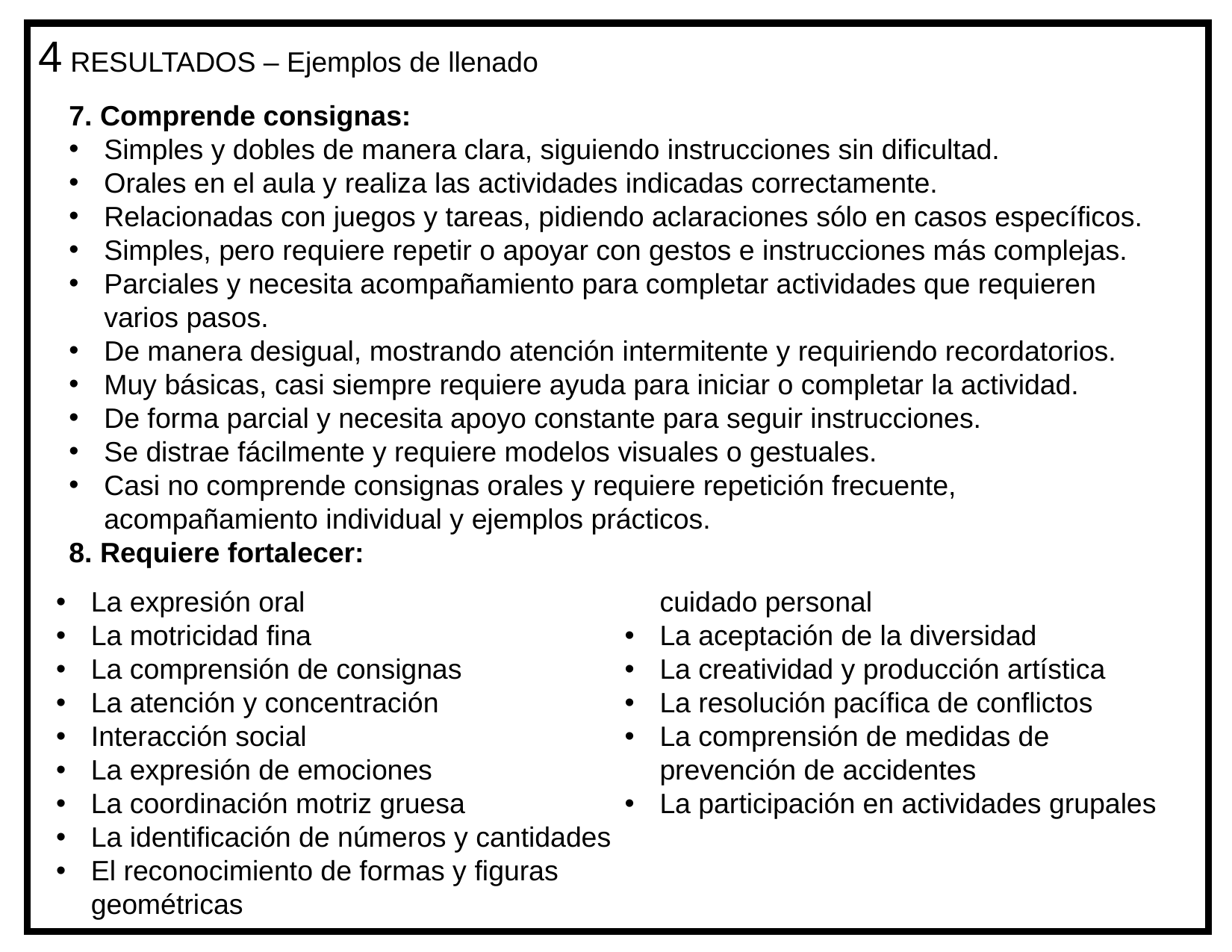

4 RESULTADOS – Ejemplos de llenado
7. Comprende consignas:
Simples y dobles de manera clara, siguiendo instrucciones sin dificultad.
Orales en el aula y realiza las actividades indicadas correctamente.
Relacionadas con juegos y tareas, pidiendo aclaraciones sólo en casos específicos.
Simples, pero requiere repetir o apoyar con gestos e instrucciones más complejas.
Parciales y necesita acompañamiento para completar actividades que requieren varios pasos.
De manera desigual, mostrando atención intermitente y requiriendo recordatorios.
Muy básicas, casi siempre requiere ayuda para iniciar o completar la actividad.
De forma parcial y necesita apoyo constante para seguir instrucciones.
Se distrae fácilmente y requiere modelos visuales o gestuales.
Casi no comprende consignas orales y requiere repetición frecuente, acompañamiento individual y ejemplos prácticos.
8. Requiere fortalecer:

La expresión oral
La motricidad fina
La comprensión de consignas
La atención y concentración
Interacción social
La expresión de emociones
La coordinación motriz gruesa
La identificación de números y cantidades
El reconocimiento de formas y figuras geométricas

La autonomía en hábitos de higiene y cuidado personal
La aceptación de la diversidad
La creatividad y producción artística
La resolución pacífica de conflictos
La comprensión de medidas de prevención de accidentes
La participación en actividades grupales